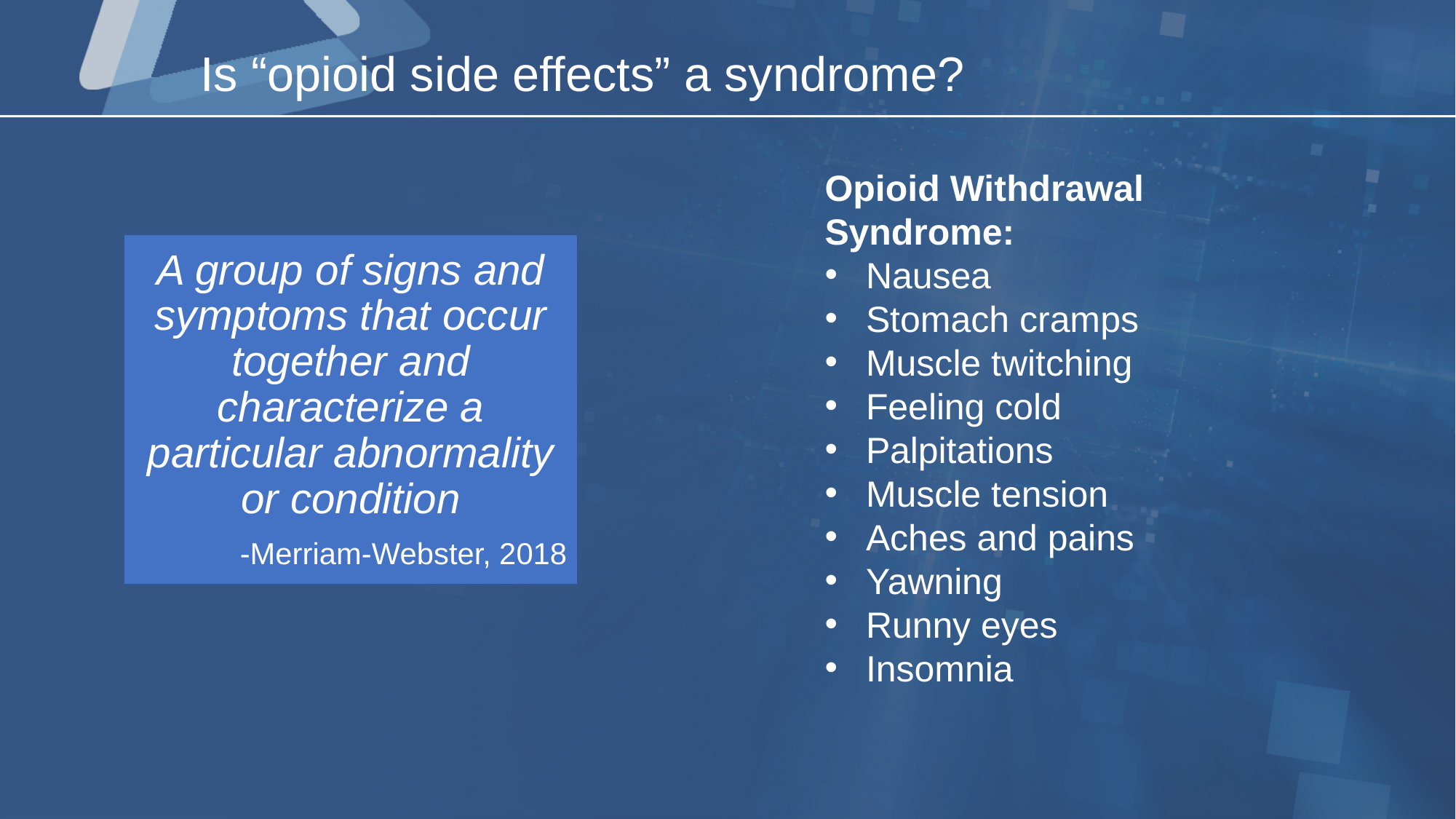

# Is “opioid side effects” a syndrome?
Opioid Withdrawal Syndrome:
Nausea
Stomach cramps
Muscle twitching
Feeling cold
Palpitations
Muscle tension
Aches and pains
Yawning
Runny eyes
Insomnia
A group of signs and symptoms that occur together and characterize a particular abnormality or condition
-Merriam-Webster, 2018